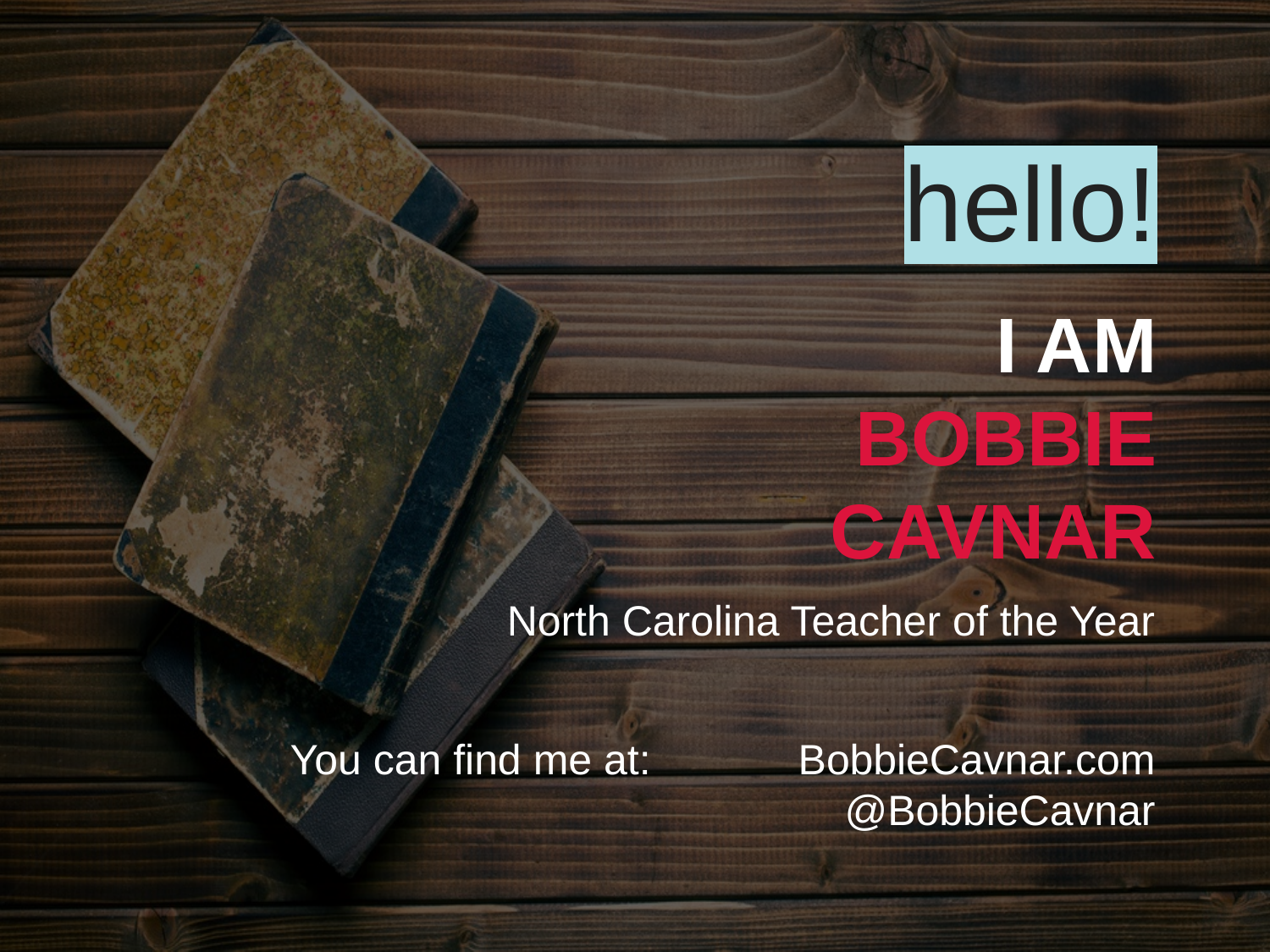

hello!
I AM
BOBBIE
CAVNAR
North Carolina Teacher of the Year

You can find me at:		BobbieCavnar.com
@BobbieCavnar